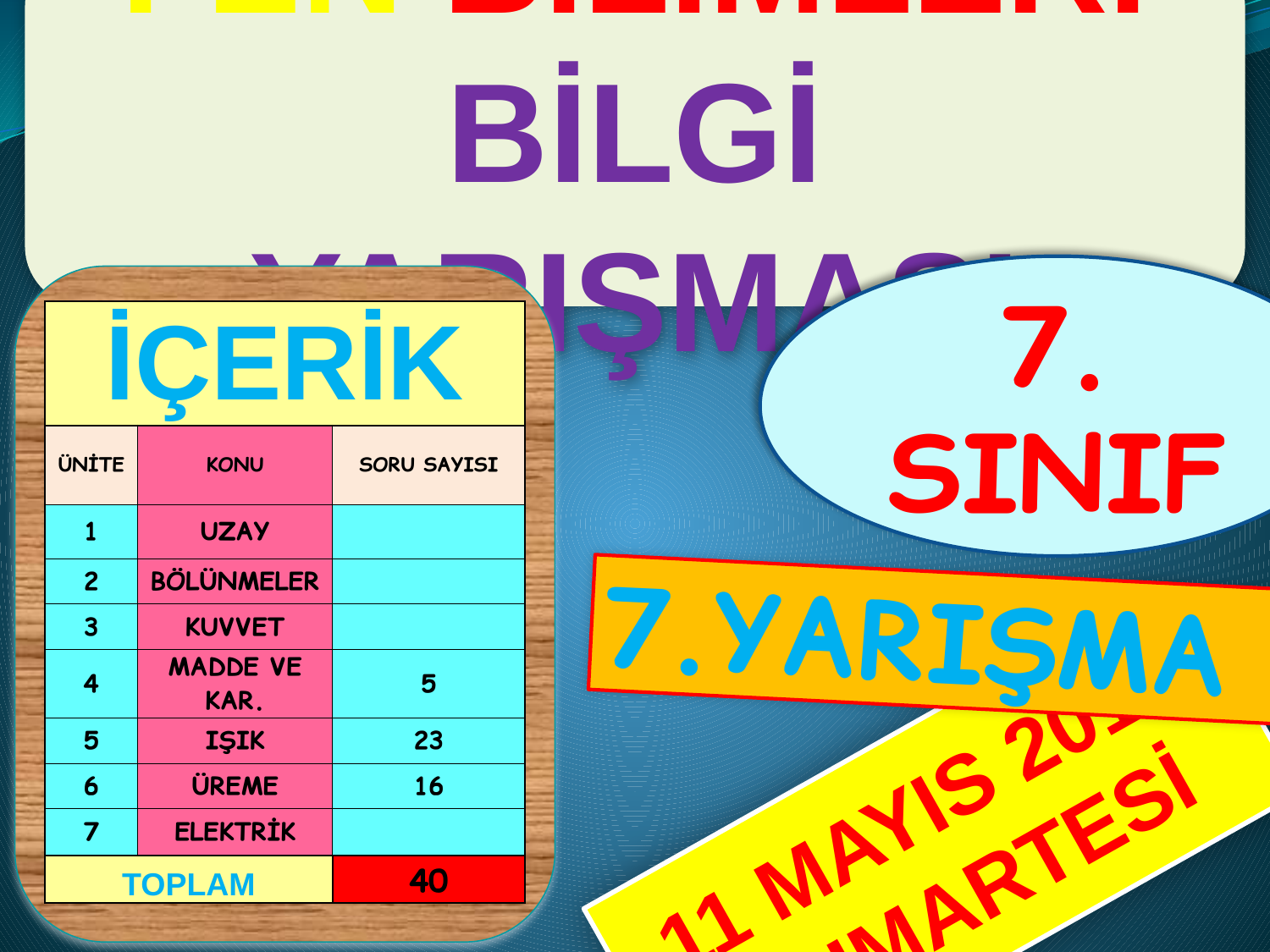

FEN BİLİMLERİ
BİLGİ YARIŞMASI
7. SINIF

| İÇERİK |  |  |
| --- | --- | --- |
| ÜNİTE | KONU | SORU SAYISI |
| 1 | UZAY |  |
| 2 | BÖLÜNMELER |  |
| 3 | KUVVET |  |
| 4 | MADDE VE KAR. | 5 |
| 5 | IŞIK | 23 |
| 6 | ÜREME | 16 |
| 7 | ELEKTRİK |  |
| TOPLAM |  | 40 |
7.YARIŞMA
11 MAYIS 2019
CUMARTESİ